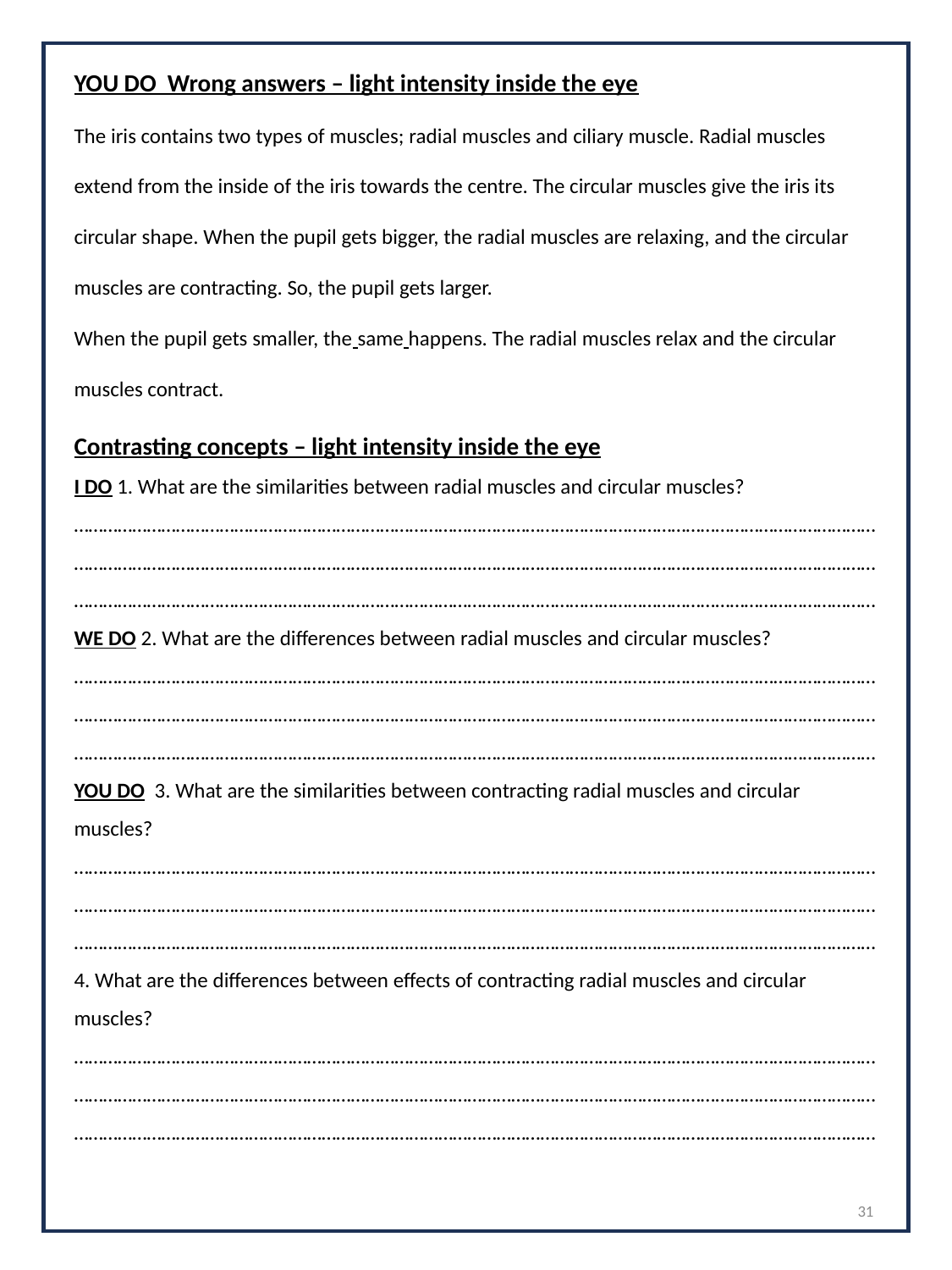

YOU DO  Wrong answers – light intensity inside the eye
The iris contains two types of muscles; radial muscles and ciliary muscle. Radial muscles extend from the inside of the iris towards the centre. The circular muscles give the iris its circular shape. When the pupil gets bigger, the radial muscles are relaxing, and the circular muscles are contracting. So, the pupil gets larger.
When the pupil gets smaller, the same happens. The radial muscles relax and the circular muscles contract.
Contrasting concepts – light intensity inside the eye
I DO 1. What are the similarities between radial muscles and circular muscles?
………………………………………………………………………………………………………………………………………………………………………………………………………………………………………………………………………………………………………………………………………………………………………………………………………………………………………………………
WE DO 2. What are the differences between radial muscles and circular muscles?
………………………………………………………………………………………………………………………………………………………………………………………………………………………………………………………………………………………………………………………………………………………………………………………………………………………………………………………
YOU DO  3. What are the similarities between contracting radial muscles and circular muscles?
………………………………………………………………………………………………………………………………………………………………………………………………………………………………………………………………………………………………………………………………………………………………………………………………………………………………………………………
4. What are the differences between effects of contracting radial muscles and circular muscles?
………………………………………………………………………………………………………………………………………………………………………………………………………………………………………………………………………………………………………………………………………………………………………………………………………………………………………………………
31